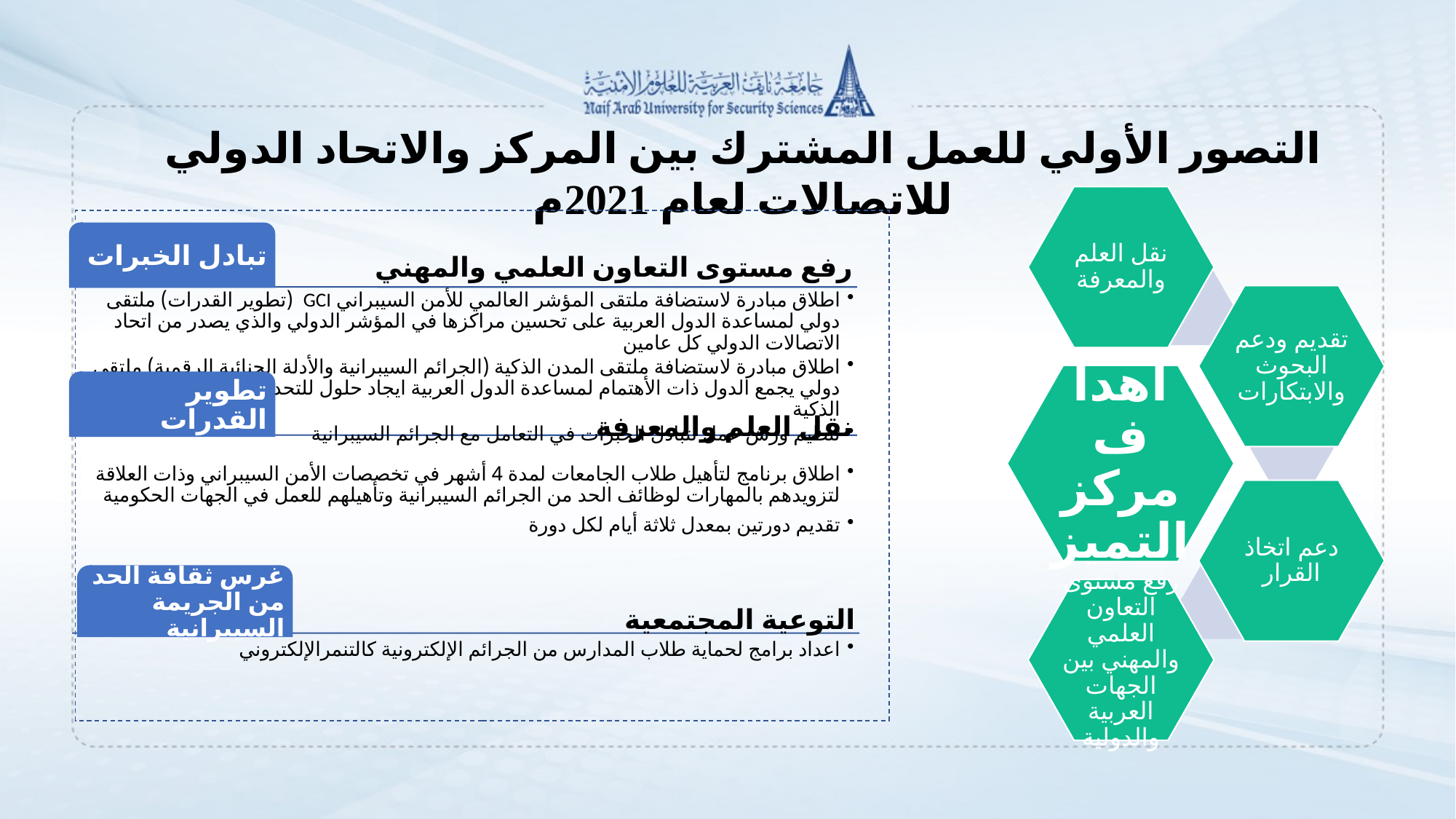

التصور الأولي للعمل المشترك بين المركز والاتحاد الدولي للاتصالات لعام 2021م
أهداف مركز التميز
نقل العلم والمعرفة
تقديم ودعم البحوث والابتكارات
دعم اتخاذ القرار
رفع مستوى التعاون العلمي والمهني بين الجهات العربية والدولية

رفع مستوى التعاون العلمي والمهني
تبادل الخبرات
اطلاق مبادرة لاستضافة ملتقى المؤشر العالمي للأمن السيبراني GCI  (تطوير القدرات) ملتقى دولي لمساعدة الدول العربية على تحسين مراكزها في المؤشر الدولي والذي يصدر من اتحاد الاتصالات الدولي كل عامين
اطلاق مبادرة لاستضافة ملتقى المدن الذكية (الجرائم السيبرانية والأدلة الجنائية الرقمية) ملتقى دولي يجمع الدول ذات الأهتمام لمساعدة الدول العربية ايجاد حلول للتحديات الأمنية كمشروع مكة الذكية
تنظيم ورش عمل لتبادل الخبرات في التعامل مع الجرائم السيبرانية

نقل العلم والمعرفة
تطوير القدرات
اطلاق برنامج لتأهيل طلاب الجامعات لمدة 4 أشهر في تخصصات الأمن السيبراني وذات العلاقة لتزويدهم بالمهارات لوظائف الحد من الجرائم السيبرانية وتأهيلهم للعمل في الجهات الحكومية

تقديم دورتين بمعدل ثلاثة أيام لكل دورة

التوعية المجتمعية
غرس ثقافة الحد من الجريمة السيبرانية
اعداد برامج لحماية طلاب المدارس من الجرائم الإلكترونية كالتنمرالإلكتروني